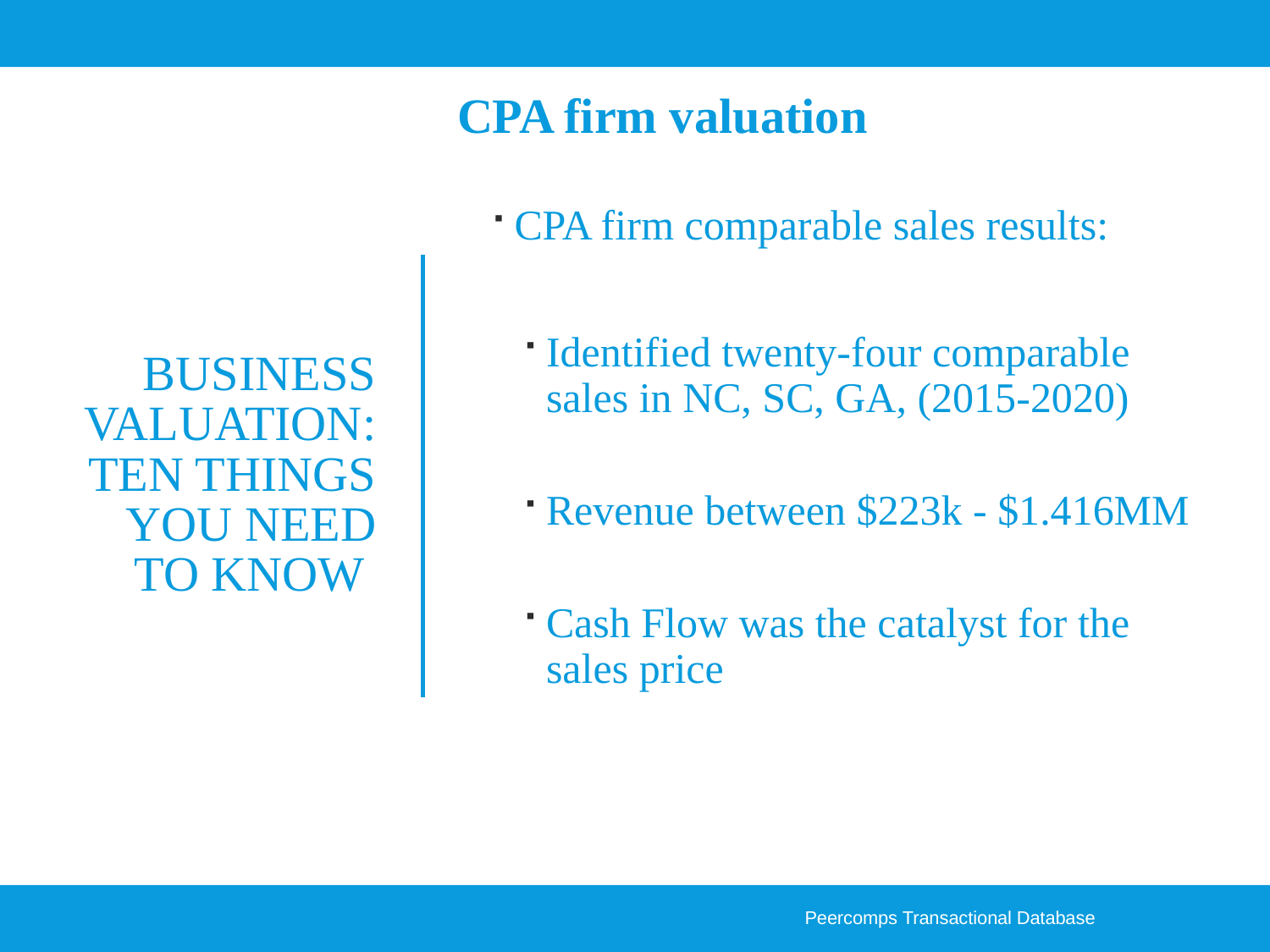

CPA firm valuation

CPA firm comparable sales results:

Identified twenty-four comparable sales in NC, SC, GA, (2015-2020)

Revenue between $223k - $1.416MM

Cash Flow was the catalyst for the sales price

# Business Valuation: ten things you need to know

Peercomps Transactional Database